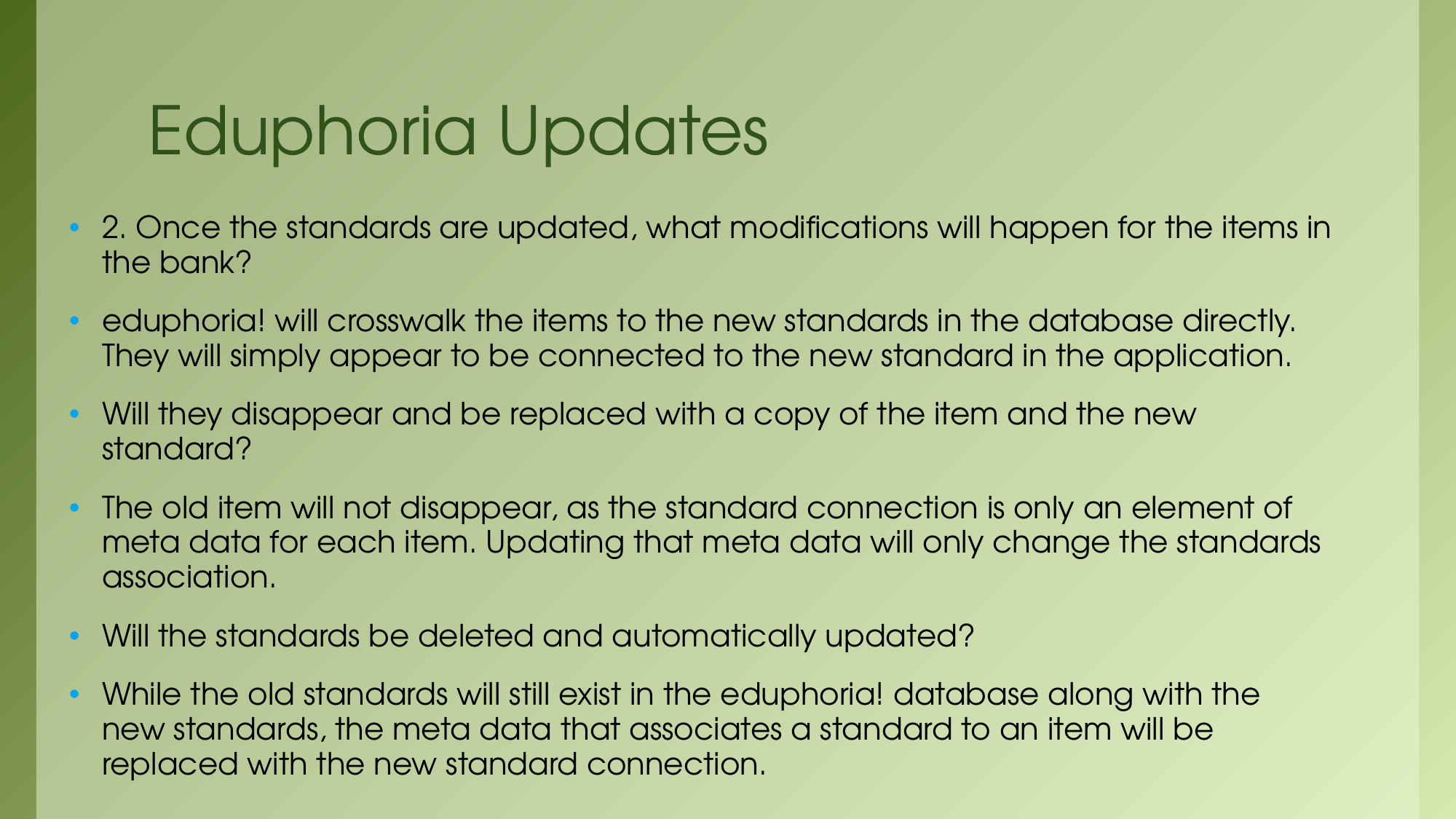

# Eduphoria Updates
2. Once the standards are updated, what modifications will happen for the items in the bank?
eduphoria! will crosswalk the items to the new standards in the database directly. They will simply appear to be connected to the new standard in the application.
Will they disappear and be replaced with a copy of the item and the new standard?
The old item will not disappear, as the standard connection is only an element of meta data for each item. Updating that meta data will only change the standards association.
Will the standards be deleted and automatically updated?
While the old standards will still exist in the eduphoria! database along with the new standards, the meta data that associates a standard to an item will be replaced with the new standard connection.